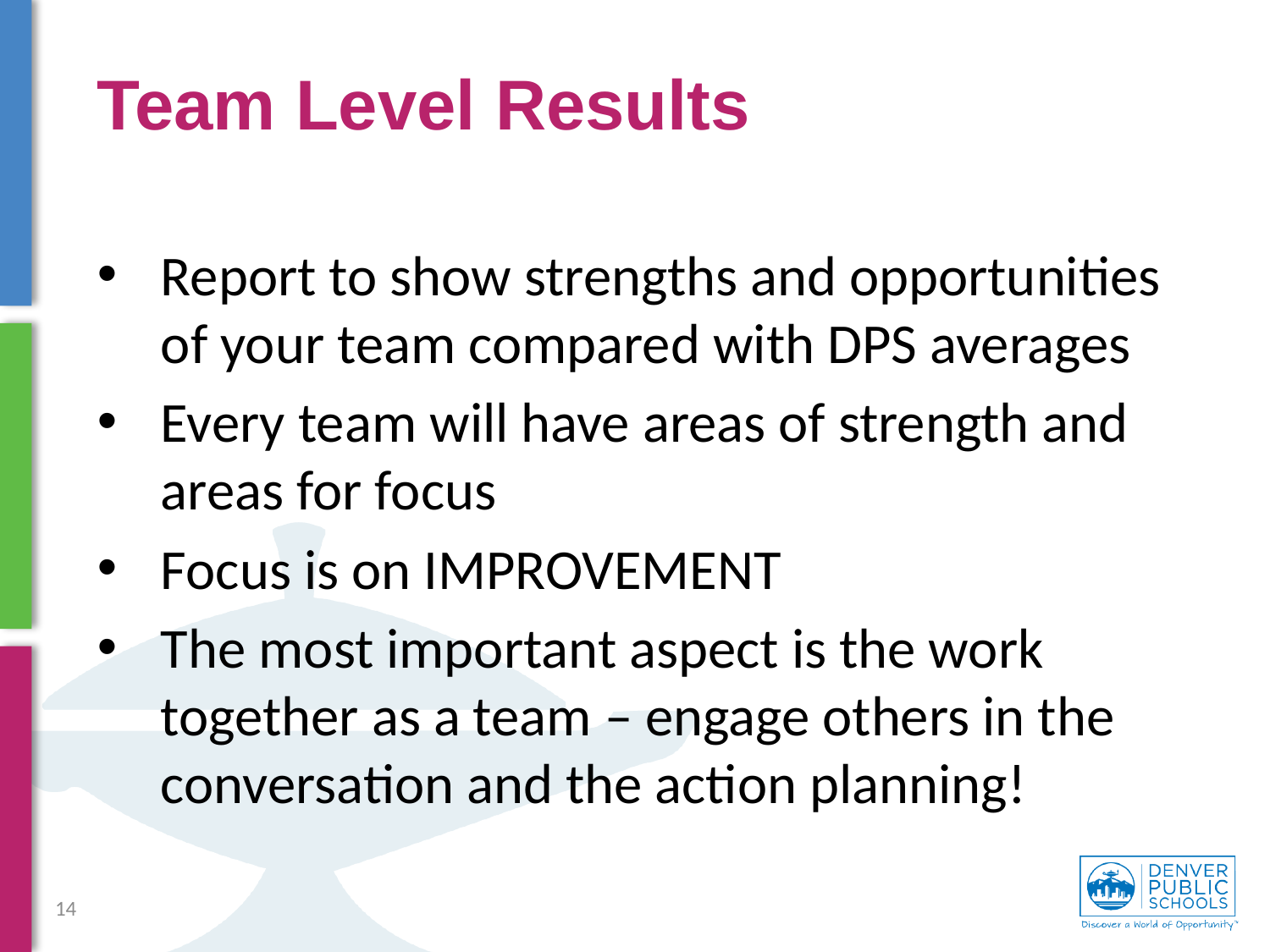

Team Level Results
Report to show strengths and opportunities of your team compared with DPS averages
Every team will have areas of strength and areas for focus
Focus is on IMPROVEMENT
The most important aspect is the work together as a team – engage others in the conversation and the action planning!

14